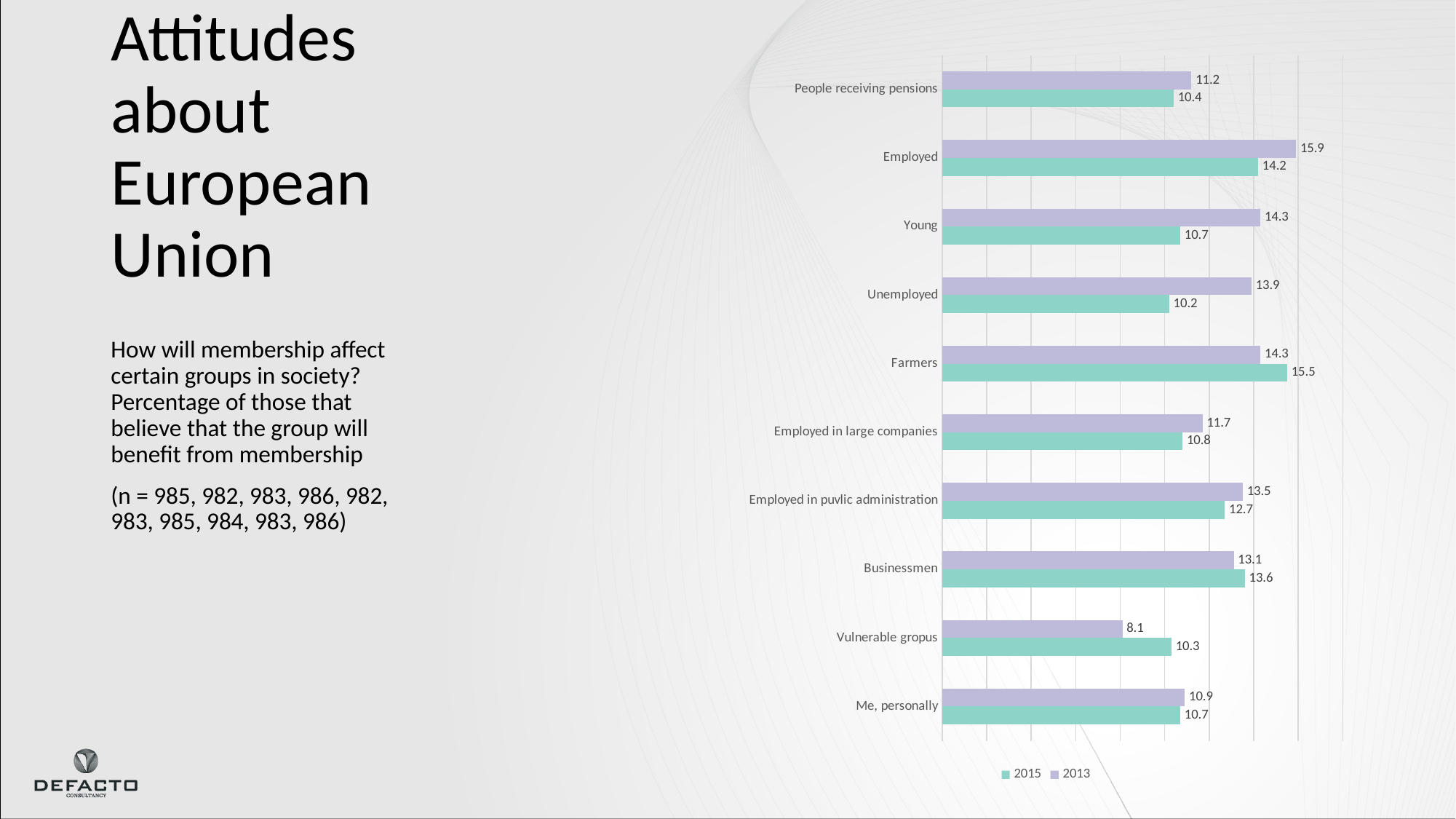

### Chart

| Category | 2013 | 2015 |
|---|---|---|
| People receiving pensions | 11.2 | 10.4 |
| Employed | 15.9 | 14.2 |
| Young | 14.3 | 10.7 |
| Unemployed | 13.9 | 10.2 |
| Farmers | 14.3 | 15.5 |
| Employed in large companies | 11.7 | 10.8 |
| Employed in puvlic administration | 13.5 | 12.7 |
| Businessmen | 13.1 | 13.6 |
| Vulnerable gropus | 8.1 | 10.3 |
| Me, personally | 10.9 | 10.7 |
# Attitudes about European Union
How will membership affect certain groups in society? Percentage of those that believe that the group will benefit from membership
(n = 985, 982, 983, 986, 982, 983, 985, 984, 983, 986)